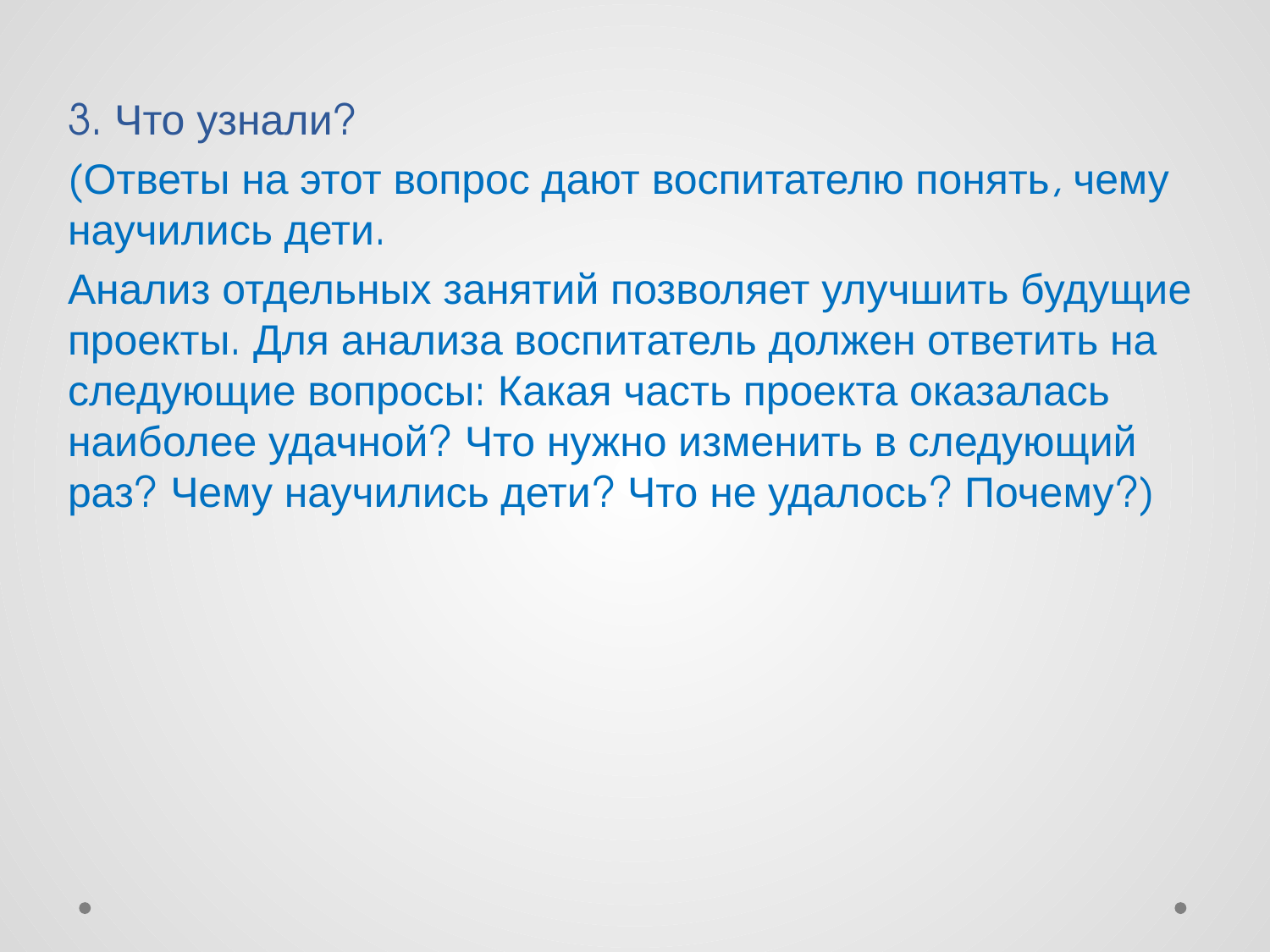

3. Что узнали?
(Ответы на этот вопрос дают воспитателю понять, чему научились дети.
Анализ отдельных занятий позволяет улучшить будущие проекты. Для анализа воспитатель должен ответить на следующие вопросы: Какая часть проекта оказалась наиболее удачной? Что нужно изменить в следующий раз? Чему научились дети? Что не удалось? Почему?)